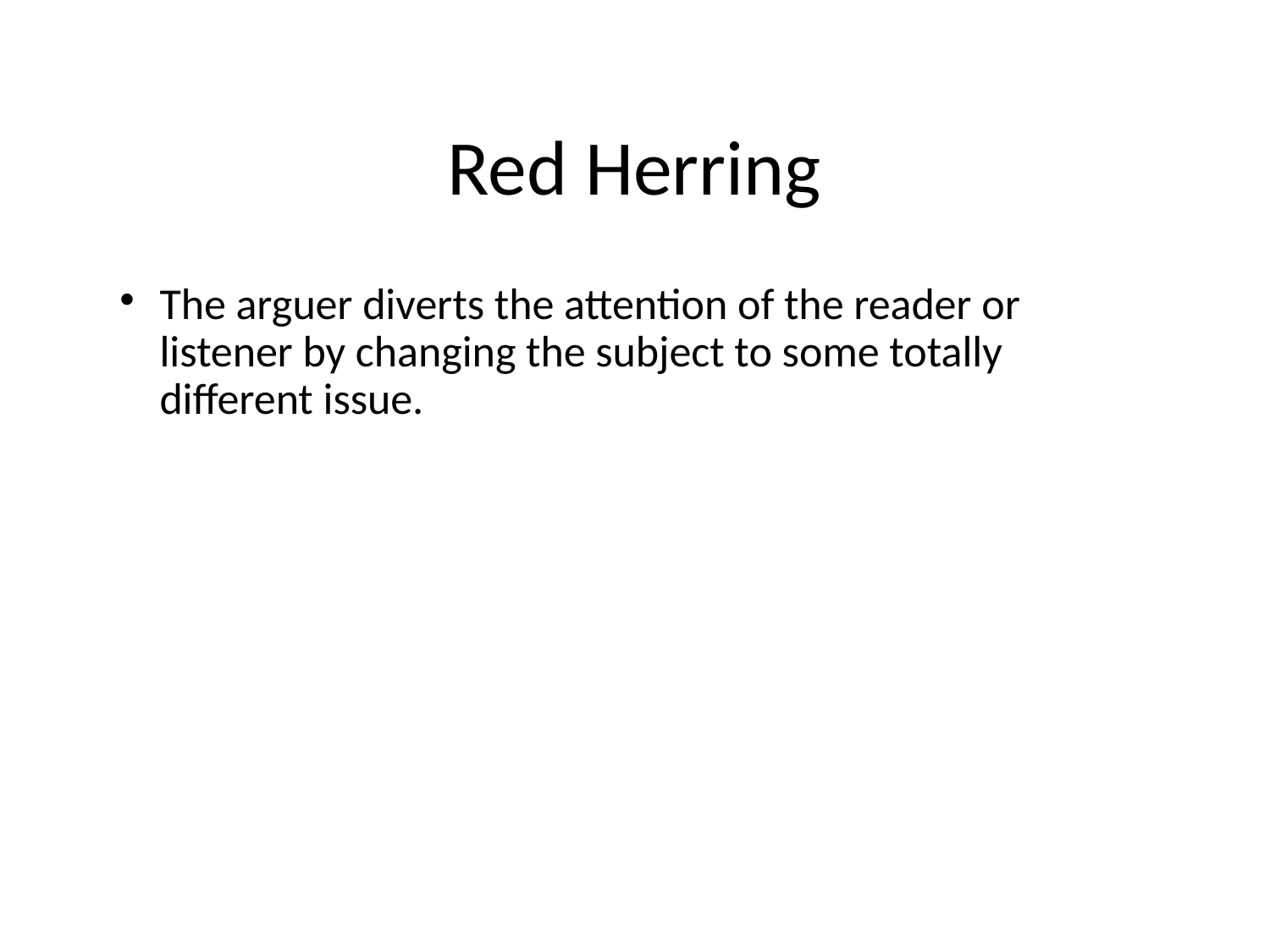

# Red Herring
The arguer diverts the attention of the reader or listener by changing the subject to some totally different issue.